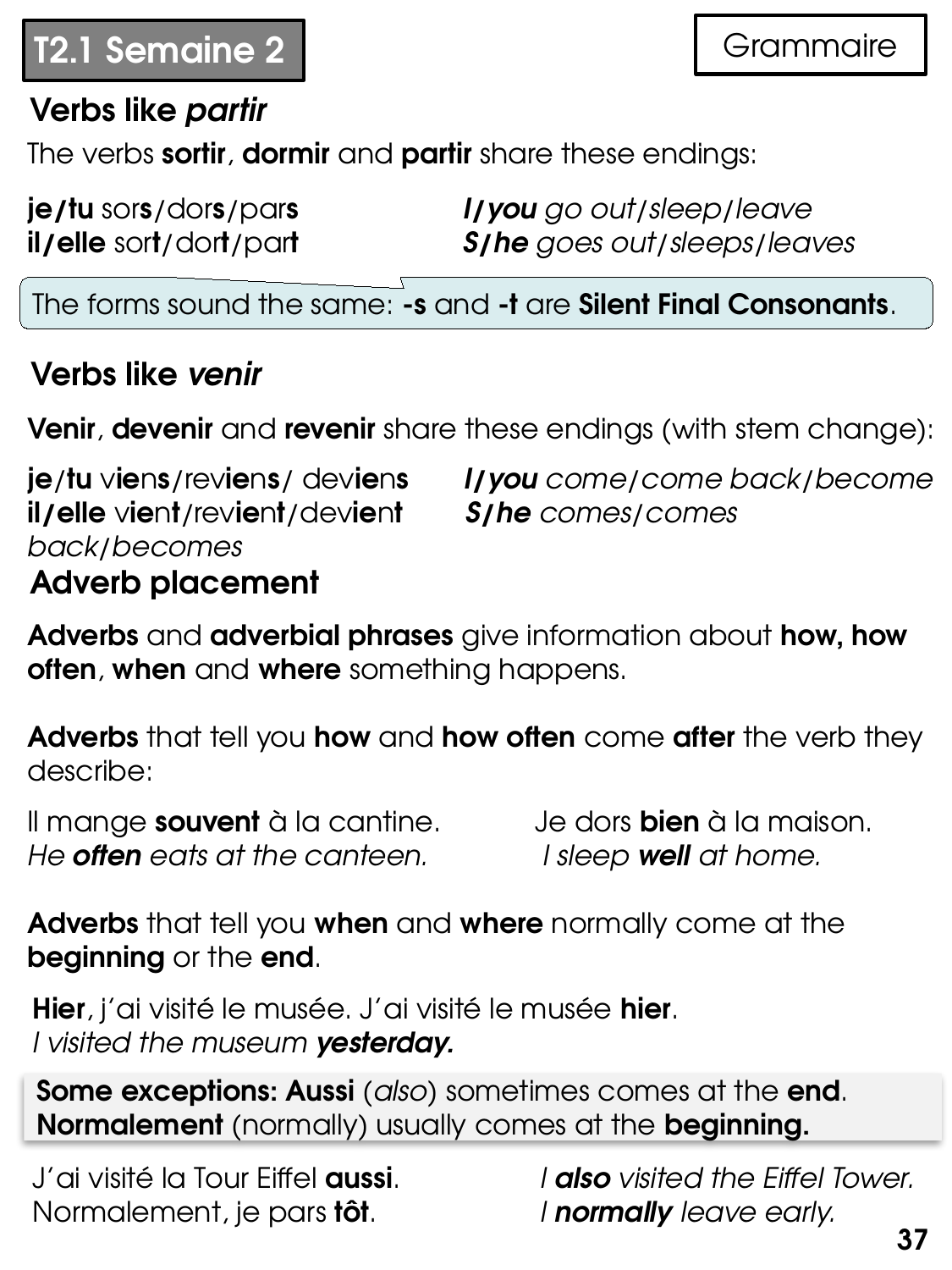

Grammaire

# T2.1 Semaine 2
Verbs like partir
The verbs sortir, dormir and partir share these endings:

je/tu sors/dors/pars	       I/you go out/sleep/leave
il/elle sort/dort/part	       S/he goes out/sleeps/leaves

Venir, devenir and revenir share these endings (with stem change):

je/tu viens/reviens/ deviens       I/you come/come back/become
il/elle vient/revient/devient        S/he comes/comes back/becomes
The forms sound the same: -s and -t are Silent Final Consonants.
Verbs like venir
Adverb placement
Adverbs and adverbial phrases give information about how, how often, when and where something happens.
Adverbs that tell you how and how often come after the verb they describe:

Il mange souvent à la cantine.	Je dors bien à la maison.
He often eats at the canteen.	 I sleep well at home.

Adverbs that tell you when and where normally come at the beginning or the end.

Hier, j’ai visité le musée. J’ai visité le musée hier.
I visited the museum yesterday.
Some exceptions: Aussi (also) sometimes comes at the end. Normalement (normally) usually comes at the beginning.
J’ai visité la Tour Eiffel aussi.		I also visited the Eiffel Tower.
Normalement, je pars tôt.		I normally leave early.
37